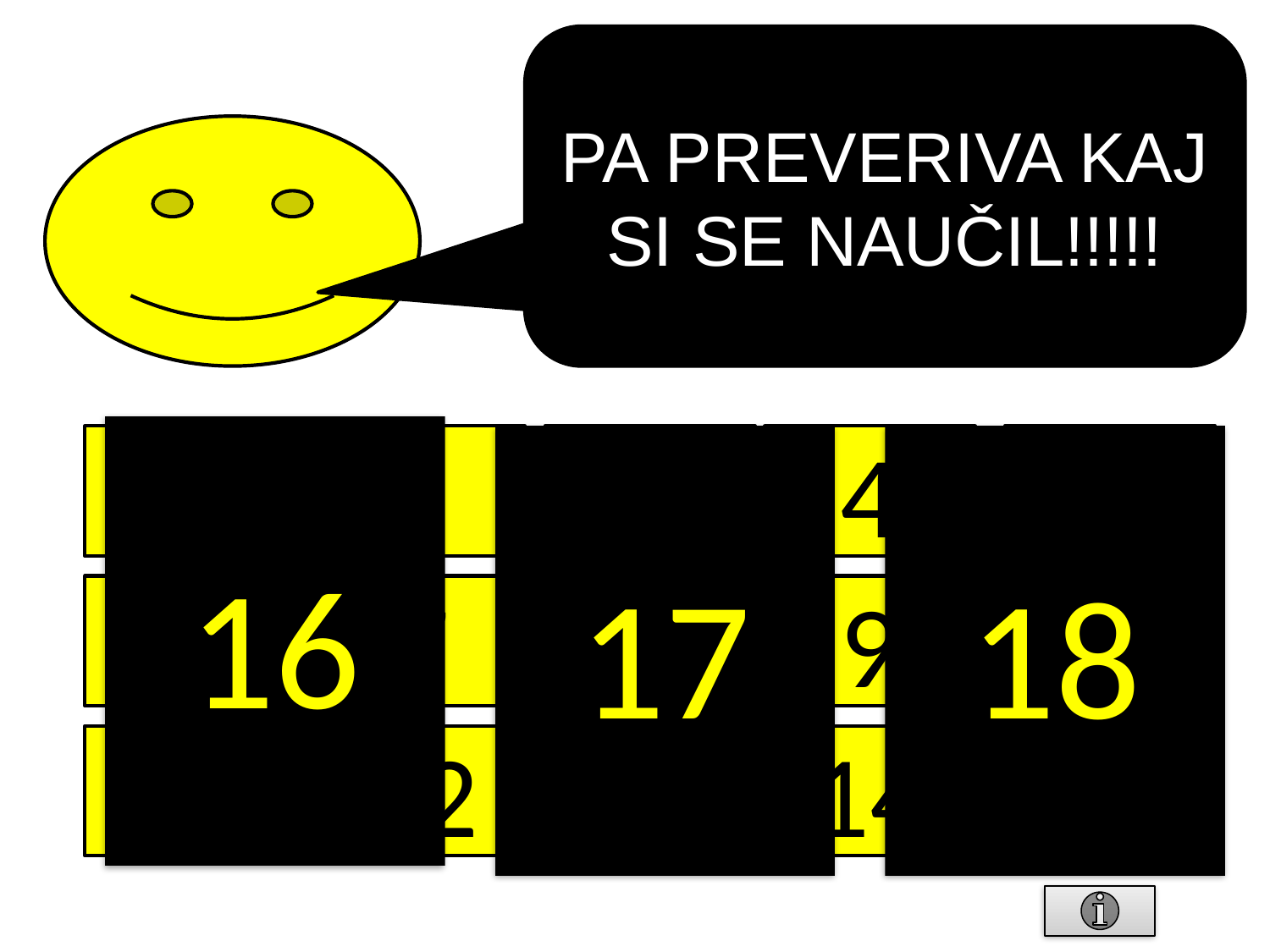

PA PREVERIVA KAJ SI SE NAUČIL!!!!!

16
1
2
17
3
4
18
5
6
7
8
9
10
11
12
13
14
15